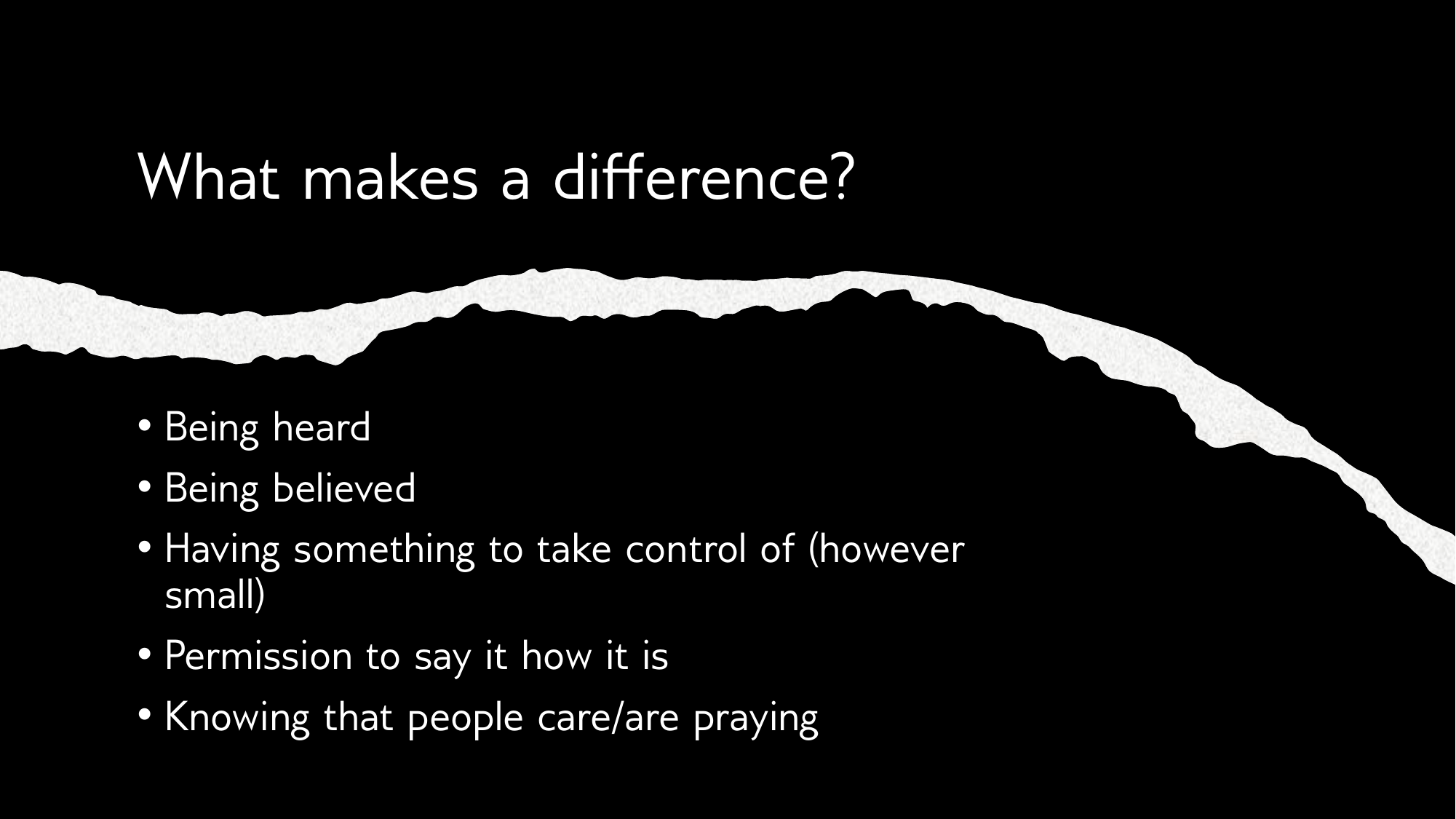

# What makes a difference?

Being heard
Being believed
Having something to take control of (however small)
Permission to say it how it is
Knowing that people care/are praying